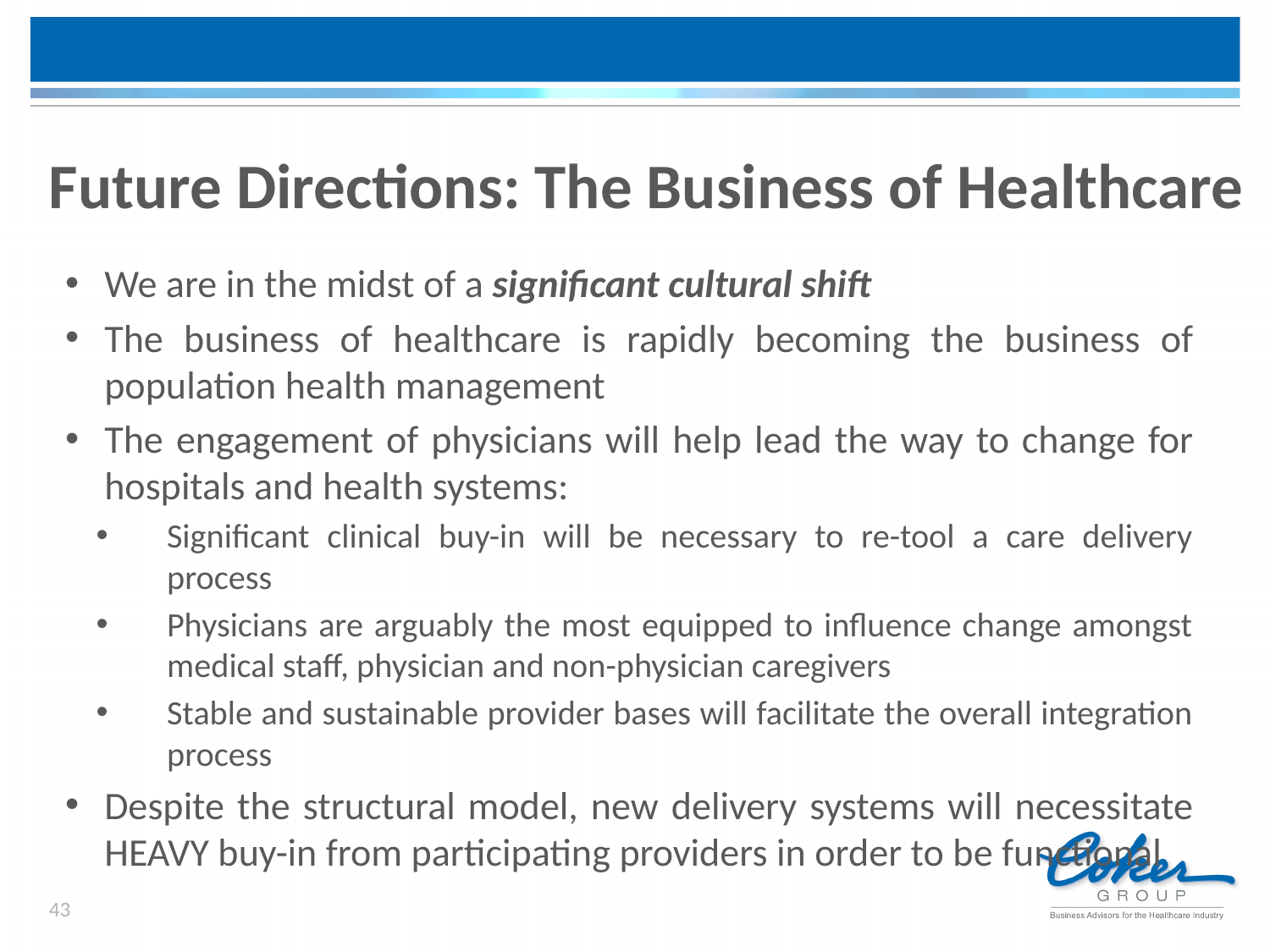

# Future Directions: The Business of Healthcare
We are in the midst of a significant cultural shift
The business of healthcare is rapidly becoming the business of population health management
The engagement of physicians will help lead the way to change for hospitals and health systems:
Significant clinical buy-in will be necessary to re-tool a care delivery process
Physicians are arguably the most equipped to influence change amongst medical staff, physician and non-physician caregivers
Stable and sustainable provider bases will facilitate the overall integration process
Despite the structural model, new delivery systems will necessitate HEAVY buy-in from participating providers in order to be functional

43